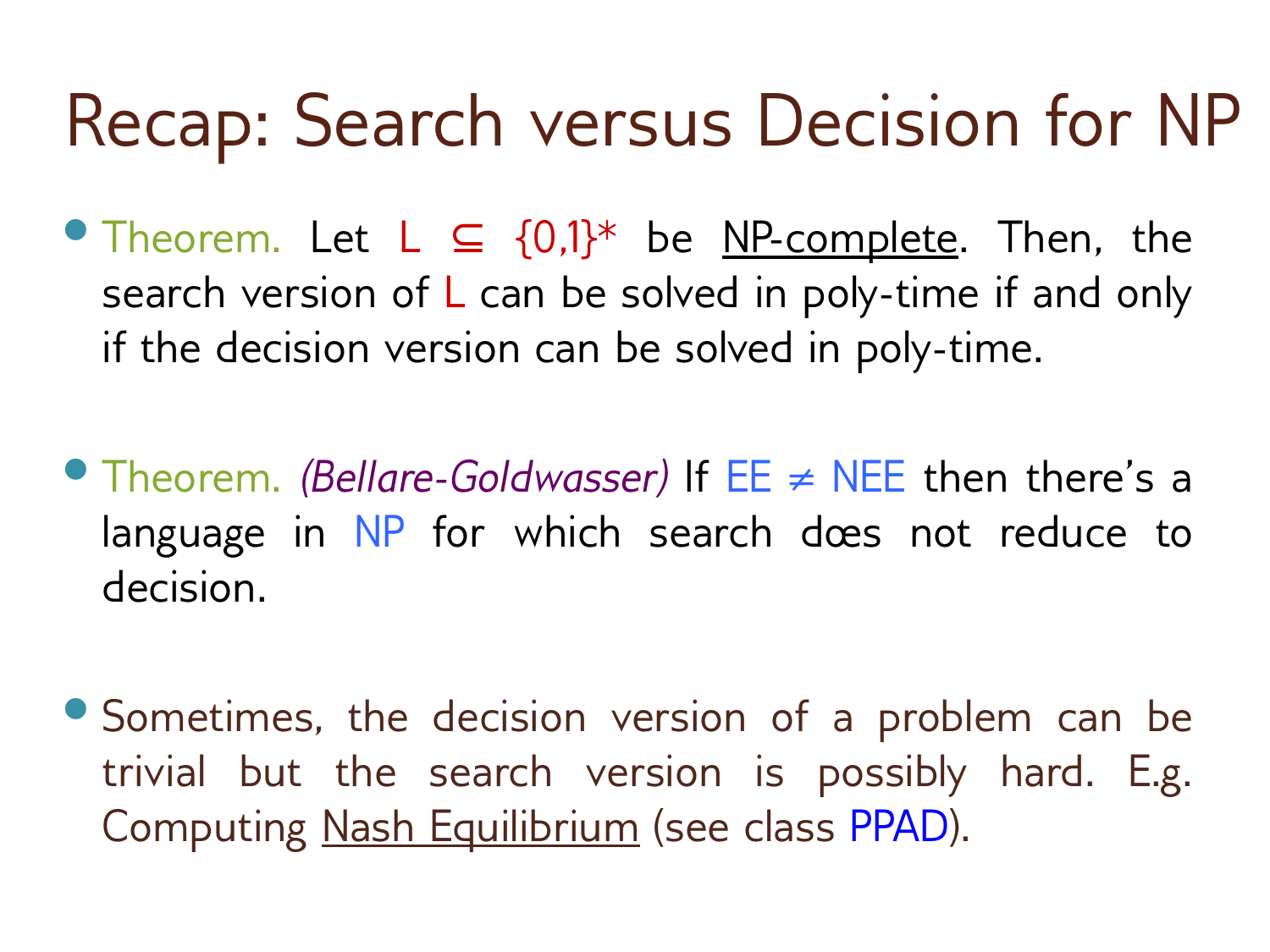

# Recap: Search versus Decision for NP
Theorem. Let L ⊆ {0,1}* be NP-complete. Then, the search version of L can be solved in poly-time if and only if the decision version can be solved in poly-time.

Theorem. (Bellare-Goldwasser) If EE ≠ NEE then there’s a language in NP for which search does not reduce to decision.

Sometimes, the decision version of a problem can be trivial but the search version is possibly hard. E.g. Computing Nash Equilibrium (see class PPAD).